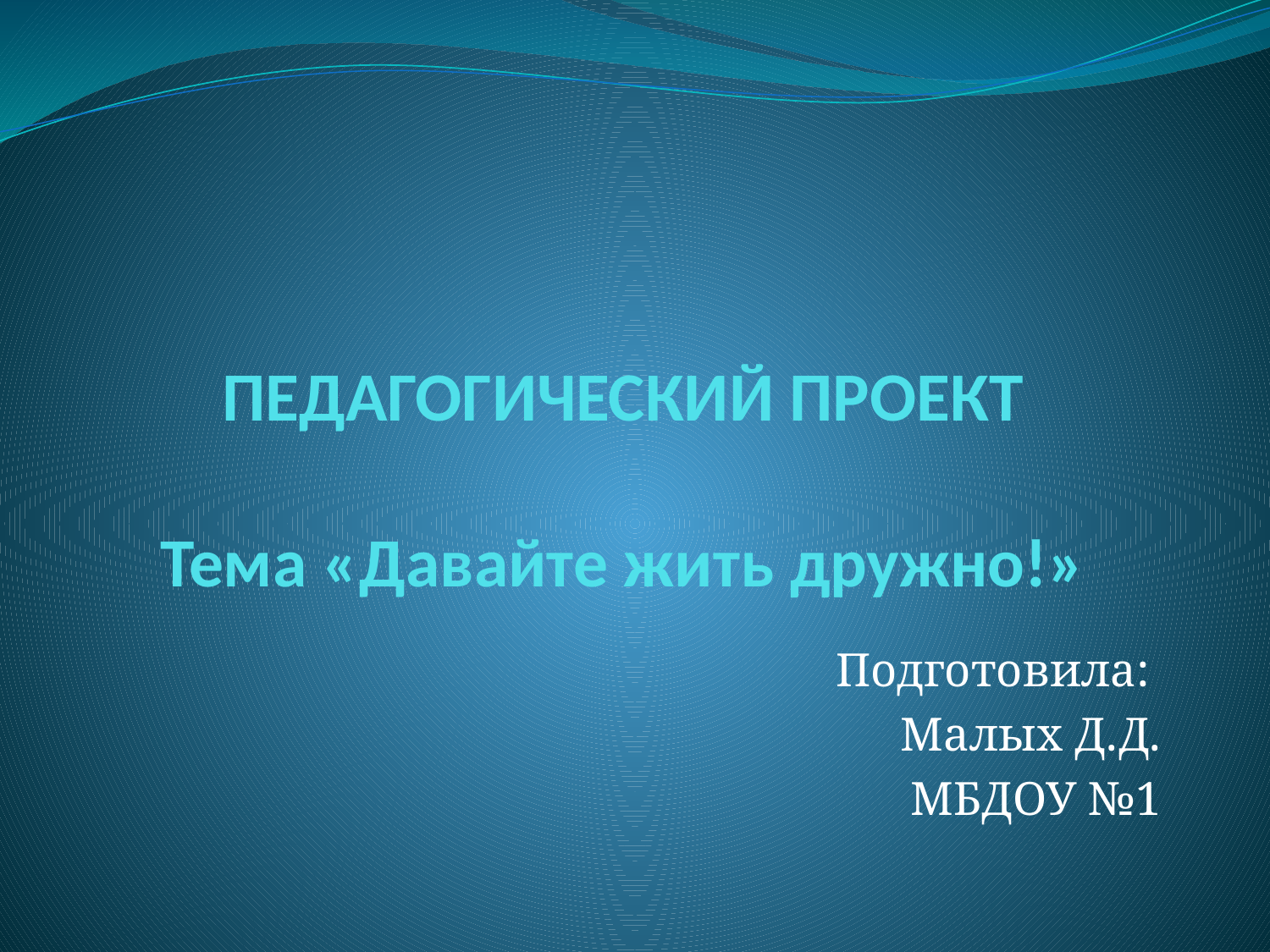

# ПЕДАГОГИЧЕСКИЙ ПРОЕКТ Тема «Давайте жить дружно!»
Подготовила:
Малых Д.Д.
МБДОУ №1